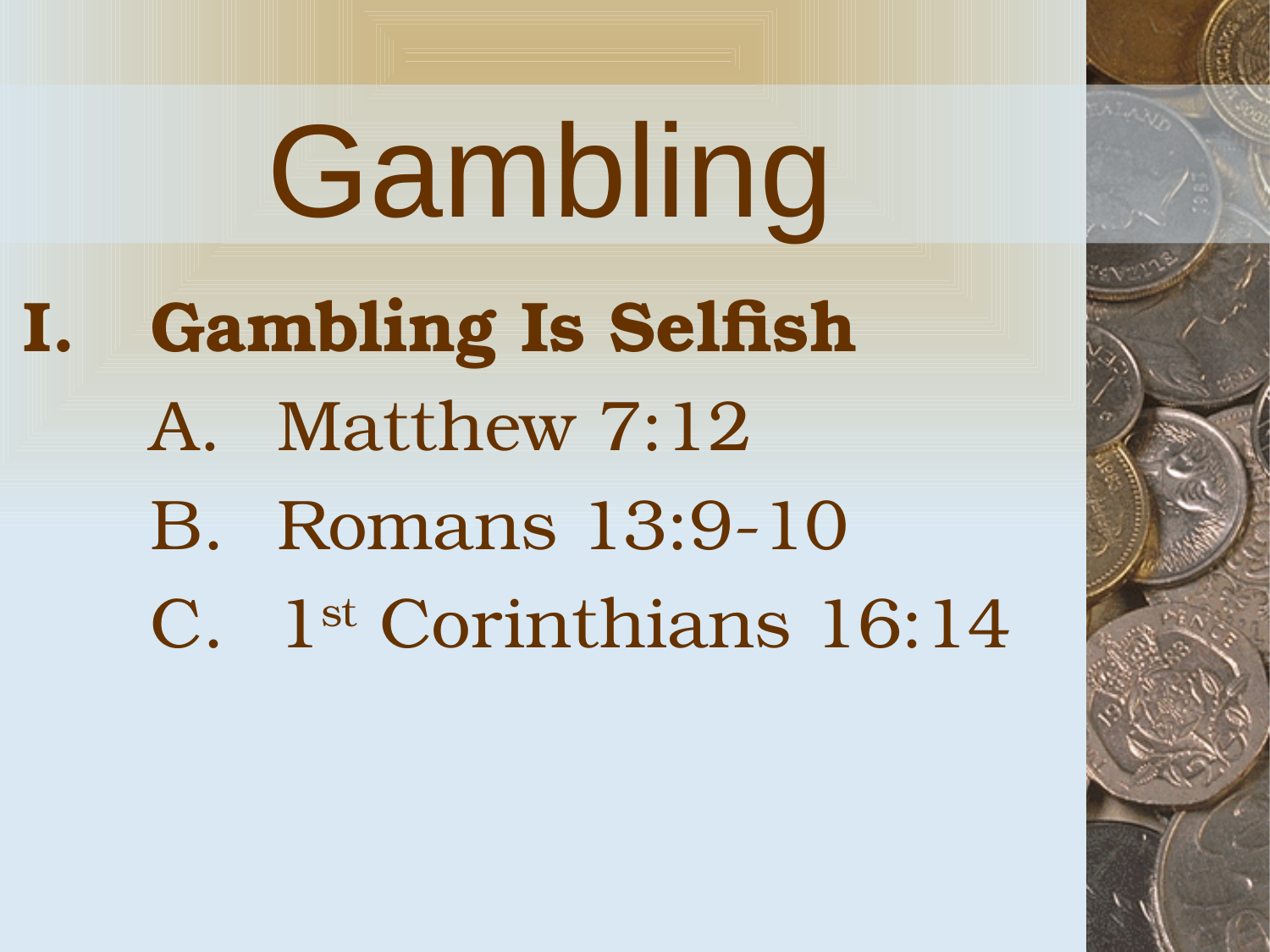

# Gambling
Gambling Is Selfish
Matthew 7:12
Romans 13:9-10
1st Corinthians 16:14